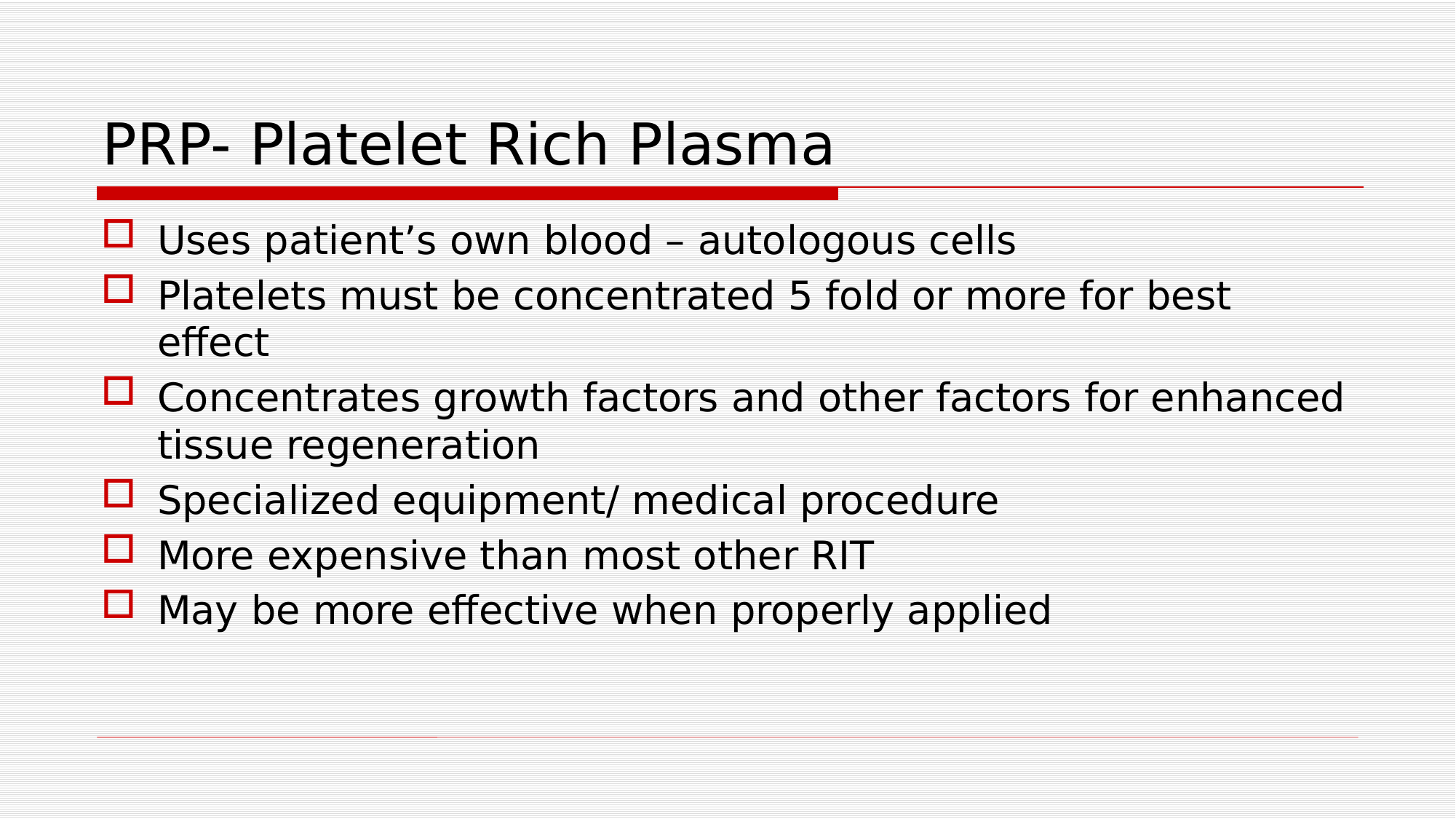

# PRP- Platelet Rich Plasma
Uses patient’s own blood – autologous cells
Platelets must be concentrated 5 fold or more for best effect
Concentrates growth factors and other factors for enhanced tissue regeneration
Specialized equipment/ medical procedure
More expensive than most other RIT
May be more effective when properly applied